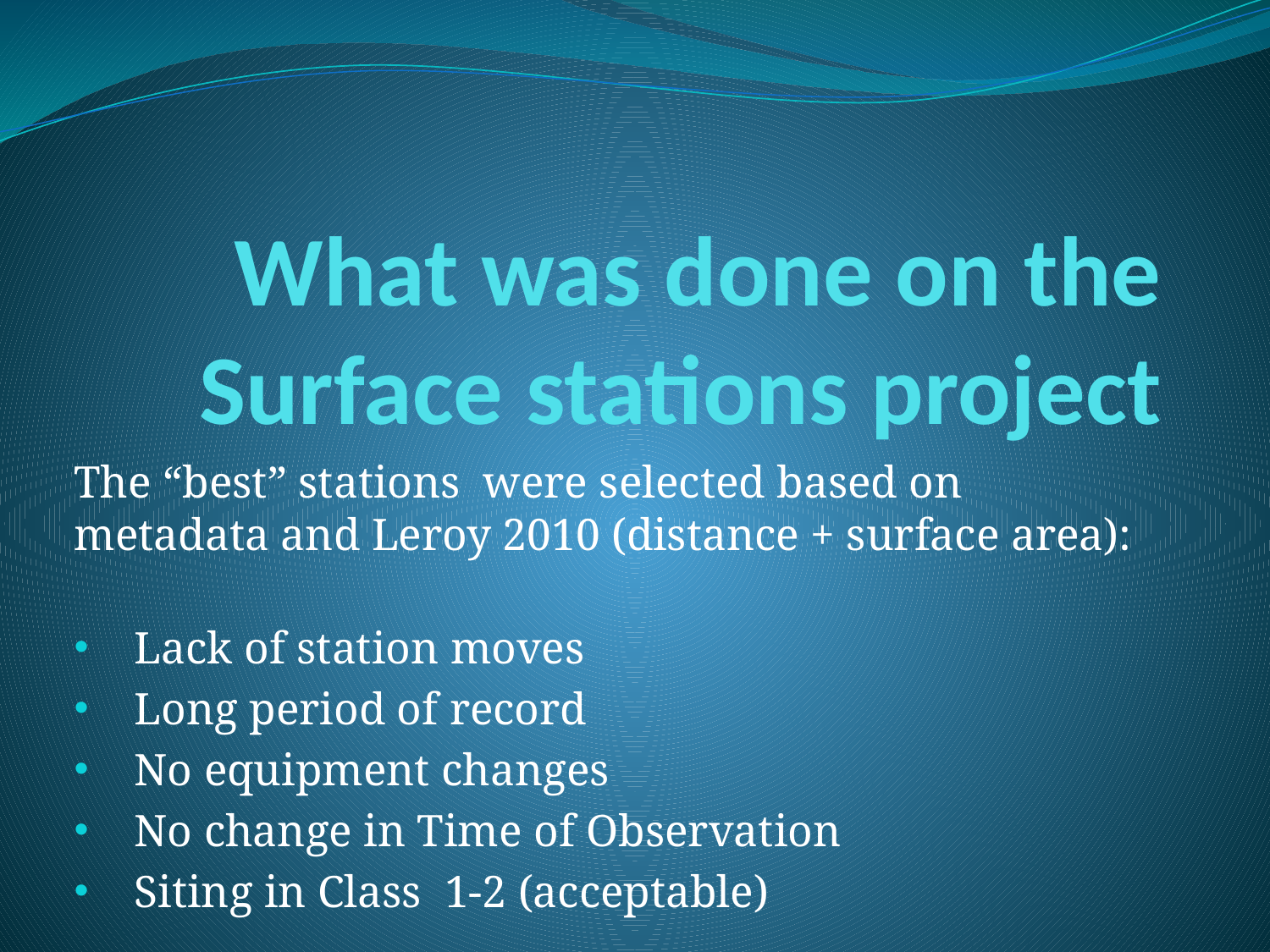

# What was done on the Surface stations project
The “best” stations  were selected based on metadata and Leroy 2010 (distance + surface area):
Lack of station moves
Long period of record
No equipment changes
No change in Time of Observation
Siting in Class  1-2 (acceptable)